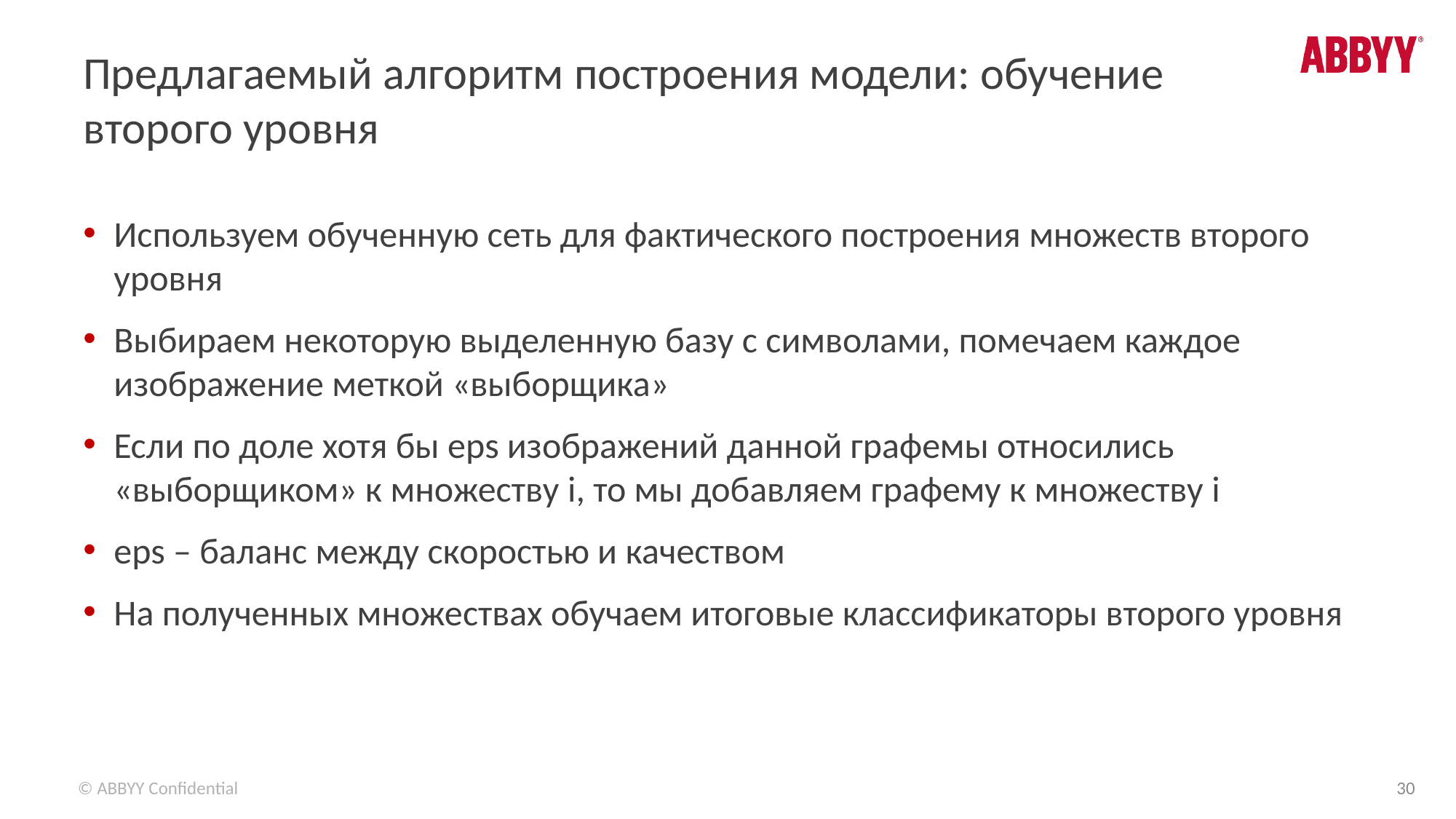

# Предлагаемый алгоритм построения модели: обучение второго уровня
Используем обученную сеть для фактического построения множеств второго уровня
Выбираем некоторую выделенную базу с символами, помечаем каждое изображение меткой «выборщика»
Если по доле хотя бы eps изображений данной графемы относились «выборщиком» к множеству i, то мы добавляем графему к множеству i
eps – баланс между скоростью и качеством
На полученных множествах обучаем итоговые классификаторы второго уровня
30
© ABBYY Confidential